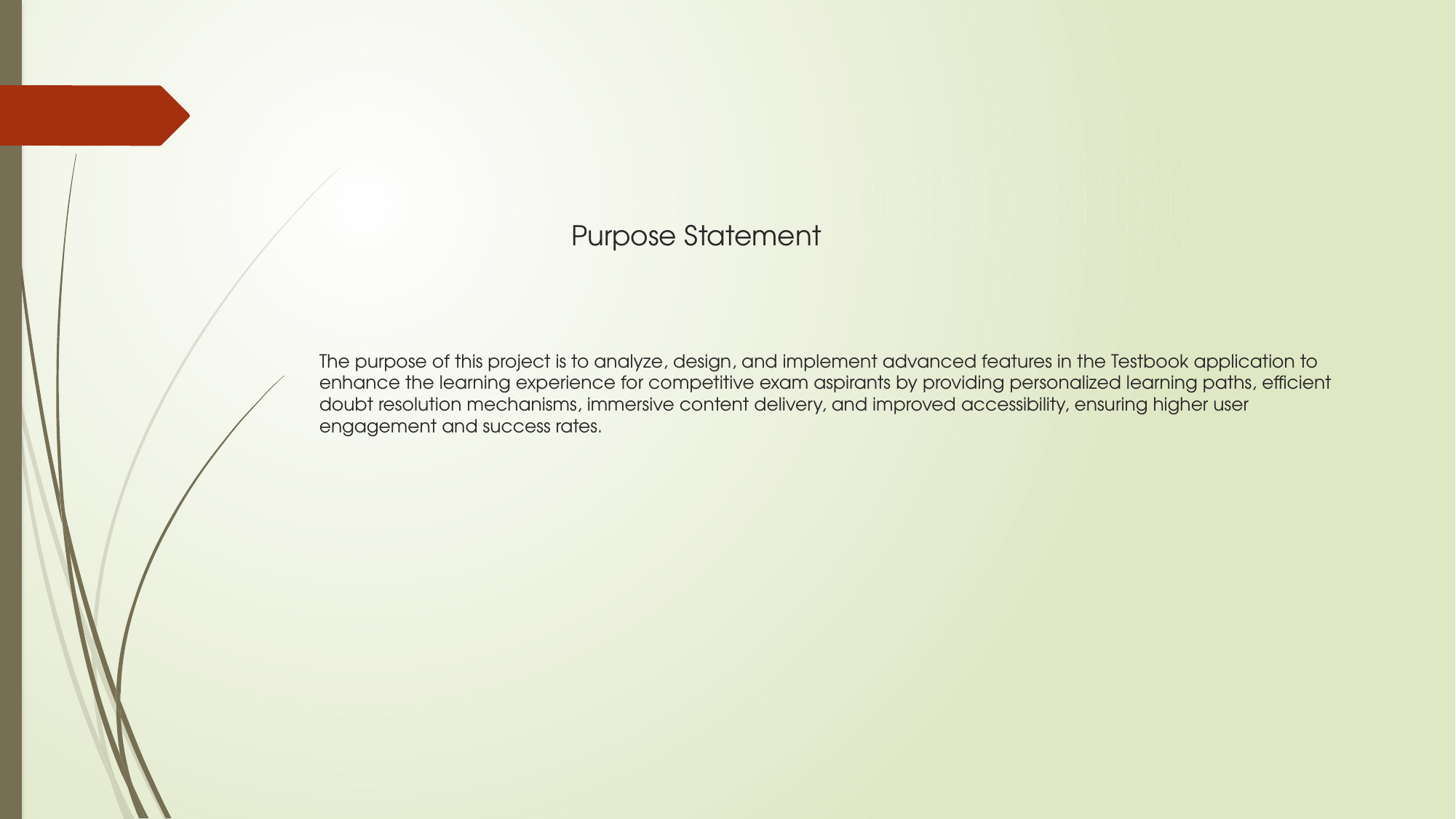

# Purpose Statement The purpose of this project is to analyze, design, and implement advanced features in the Testbook application to enhance the learning experience for competitive exam aspirants by providing personalized learning paths, efficient doubt resolution mechanisms, immersive content delivery, and improved accessibility, ensuring higher user engagement and success rates.